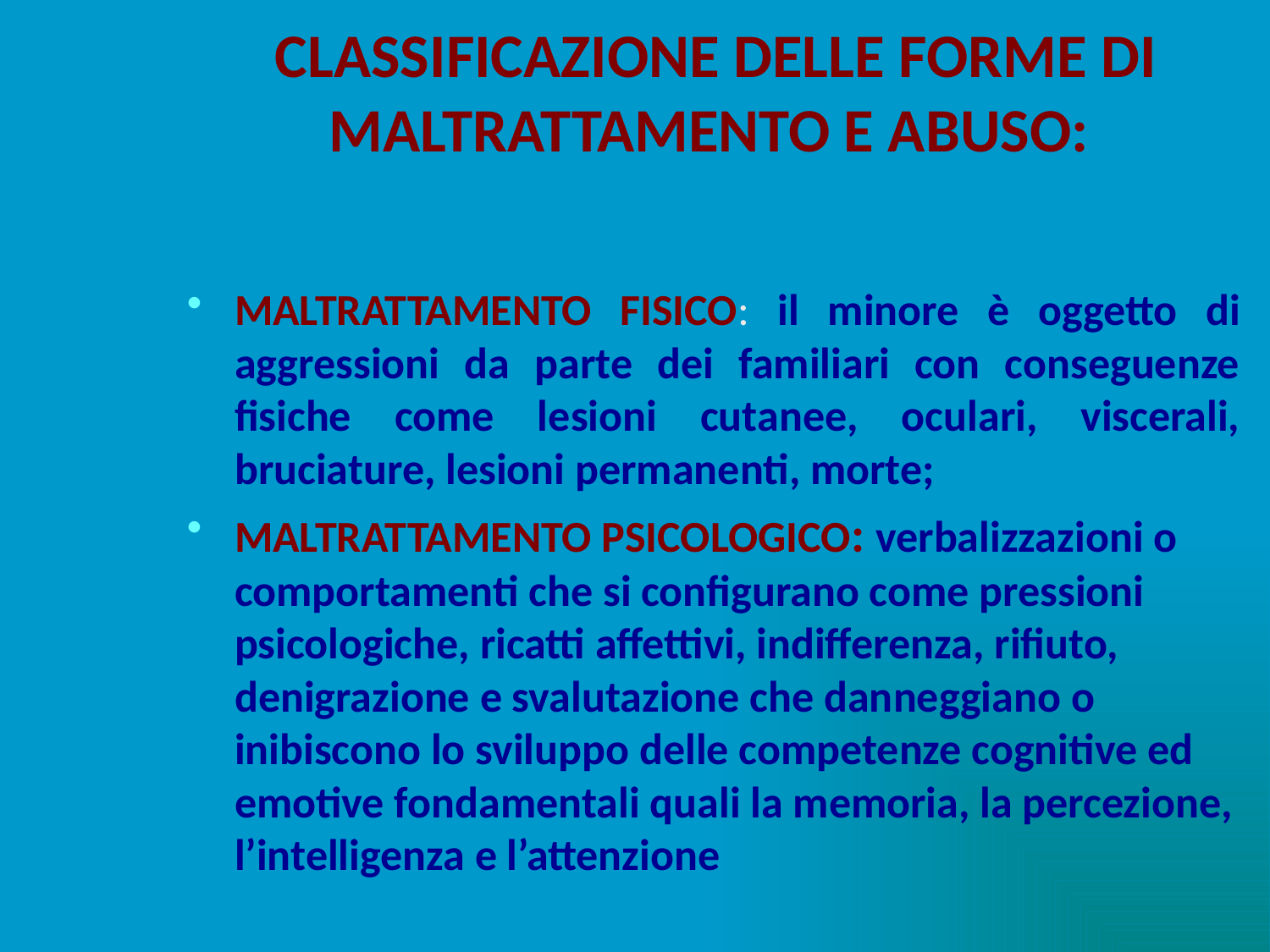

# CLASSIFICAZIONE DELLE FORME DI MALTRATTAMENTO E ABUSO:
MALTRATTAMENTO FISICO: il minore è oggetto di aggressioni da parte dei familiari con conseguenze fisiche come lesioni cutanee, oculari, viscerali, bruciature, lesioni permanenti, morte;
MALTRATTAMENTO PSICOLOGICO: verbalizzazioni o comportamenti che si configurano come pressioni psicologiche, ricatti affettivi, indifferenza, rifiuto, denigrazione e svalutazione che danneggiano o inibiscono lo sviluppo delle competenze cognitive ed emotive fondamentali quali la memoria, la percezione, l’intelligenza e l’attenzione